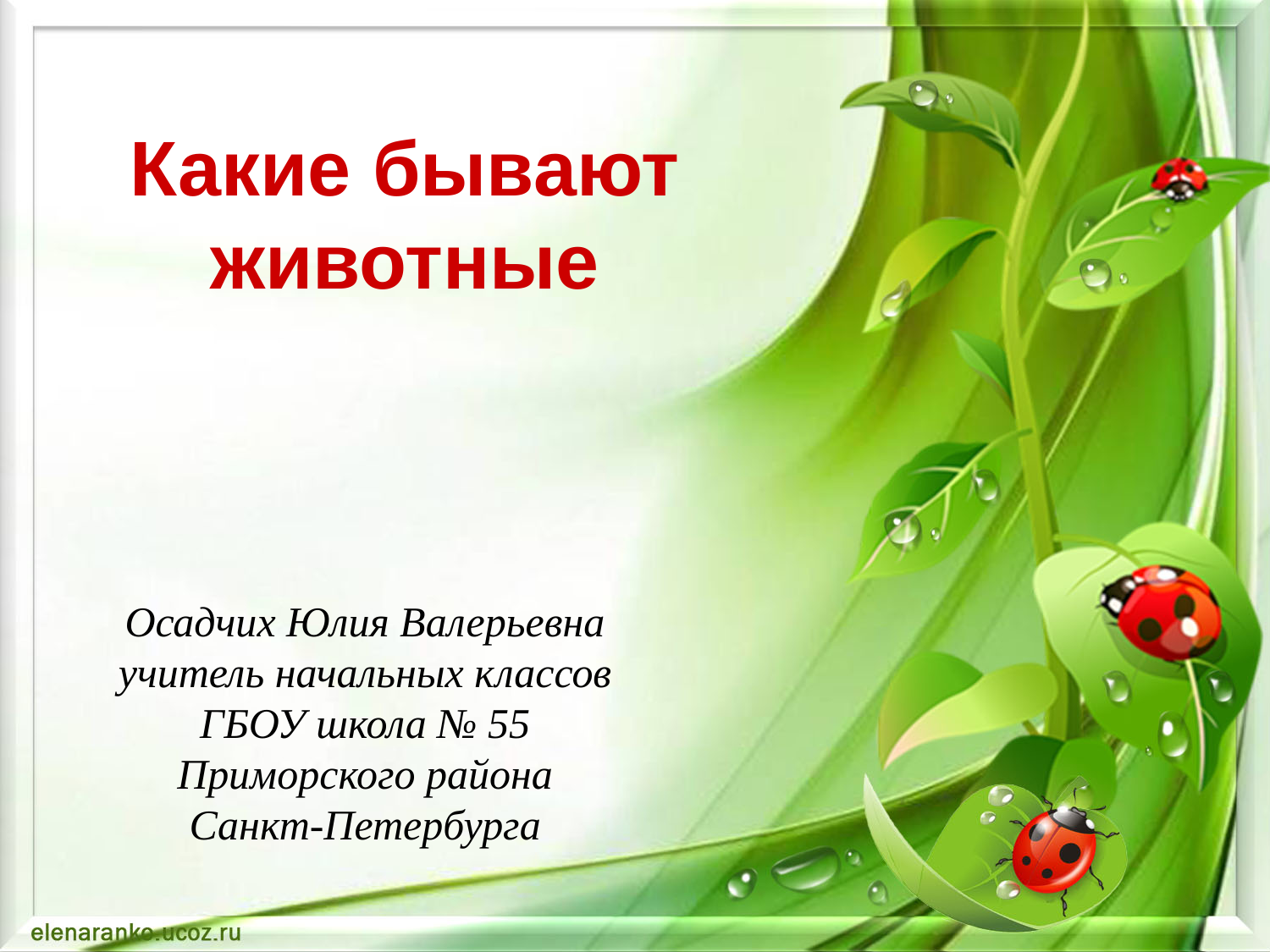

# Какие бывают животные

Осадчих Юлия Валерьевна
учитель начальных классов
ГБОУ школа № 55 Приморского района Санкт-Петербурга